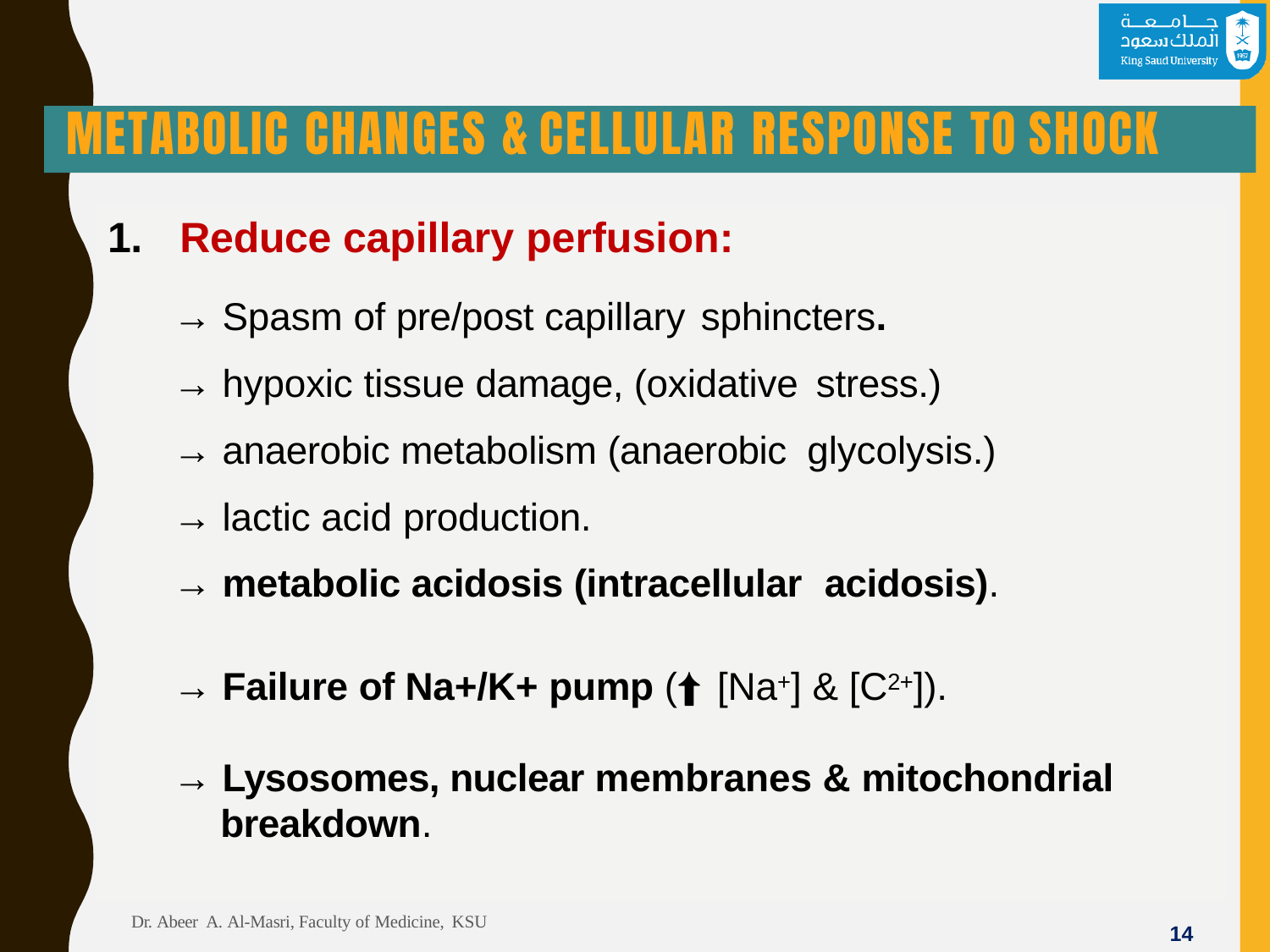

# METABOLIC CHANGES & CELLULAR RESPONSE TO SHOCK

1.	Reduce capillary perfusion:
→ Spasm of pre/post capillary sphincters.
→ hypoxic tissue damage, (oxidative stress.)
→ anaerobic metabolism (anaerobic glycolysis.)
→ lactic acid production.
→ metabolic acidosis (intracellular  acidosis).

→ Failure of Na+/K+ pump (⬆  [Na+] & [C2+]).

→ Lysosomes, nuclear membranes & mitochondrial  breakdown.
Dr. Abeer  A. Al-Masri, Faculty of Medicine, KSU
14